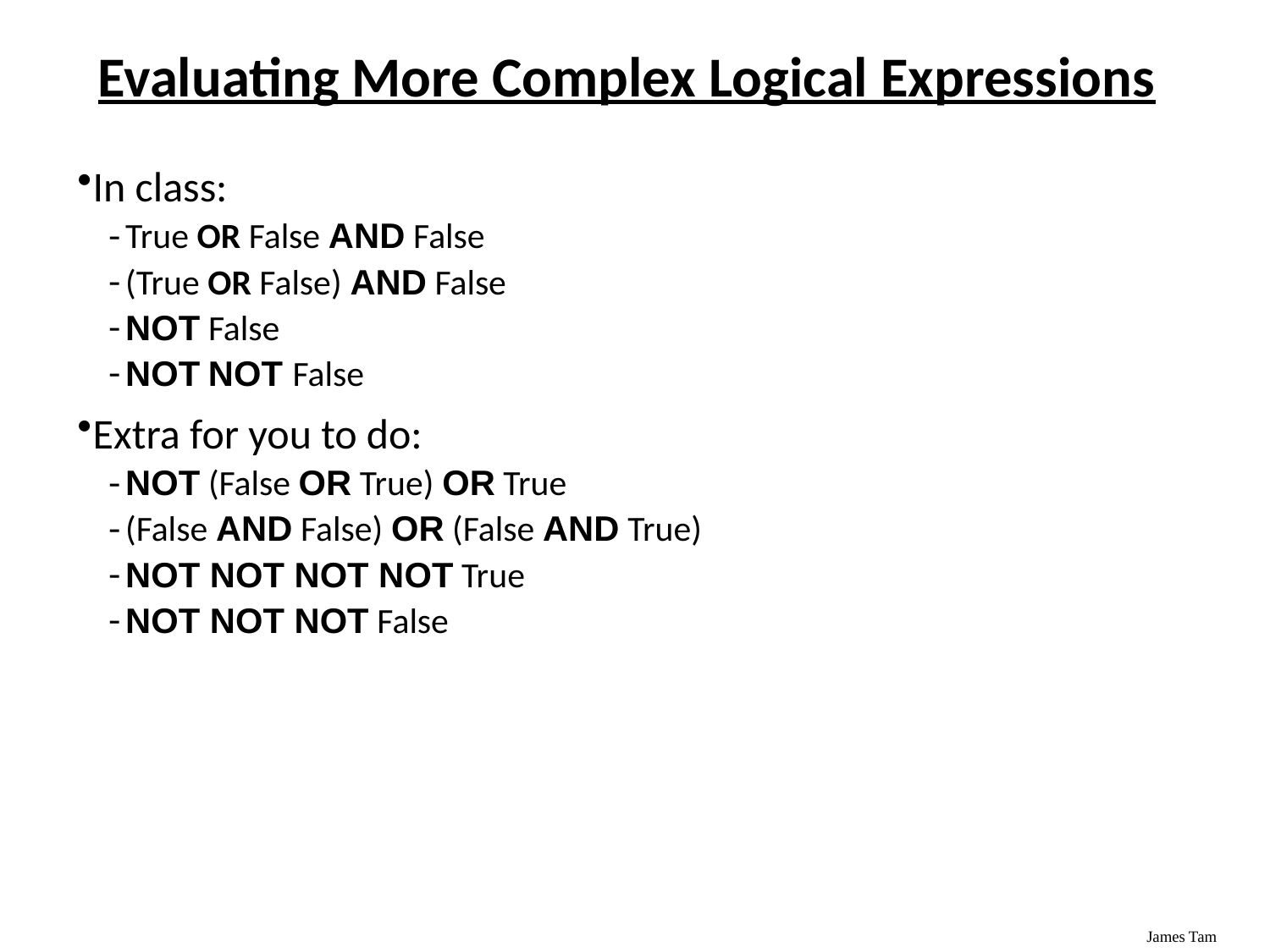

Evaluating More Complex Logical Expressions
In class:
True OR False AND False
(True OR False) AND False
NOT False
NOT NOT False
Extra for you to do:
NOT (False OR True) OR True
(False AND False) OR (False AND True)
NOT NOT NOT NOT True
NOT NOT NOT False